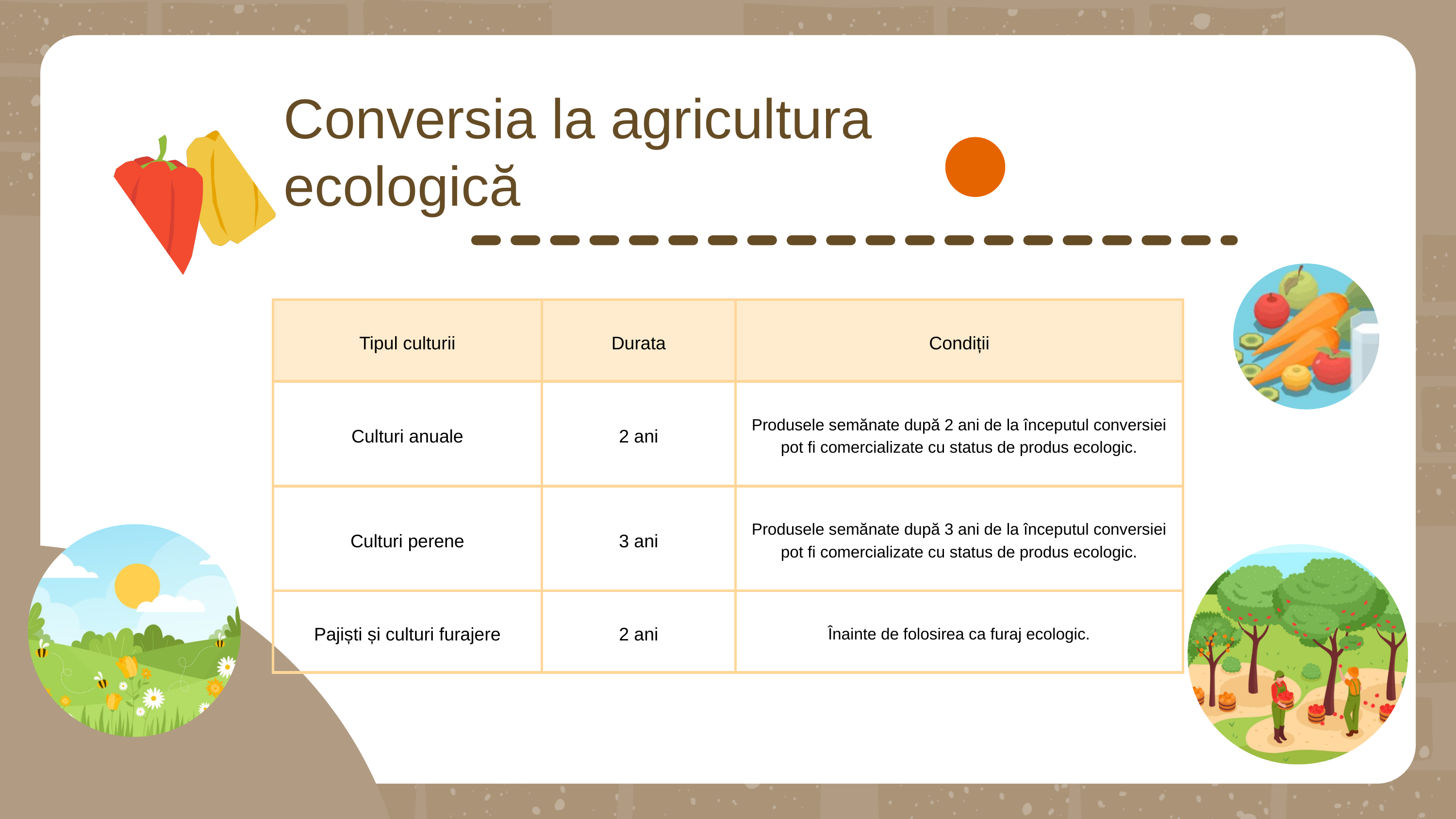

Conversia la agricultura ecologică

| Tipul culturii | Durata | Condiții |
| --- | --- | --- |
| Culturi anuale | 2 ani | Produsele semănate după 2 ani de la începutul conversiei pot fi comercializate cu status de produs ecologic. |
| Culturi perene | 3 ani | Produsele semănate după 3 ani de la începutul conversiei pot fi comercializate cu status de produs ecologic. |
| Pajiști și culturi furajere | 2 ani | Înainte de folosirea ca furaj ecologic. |